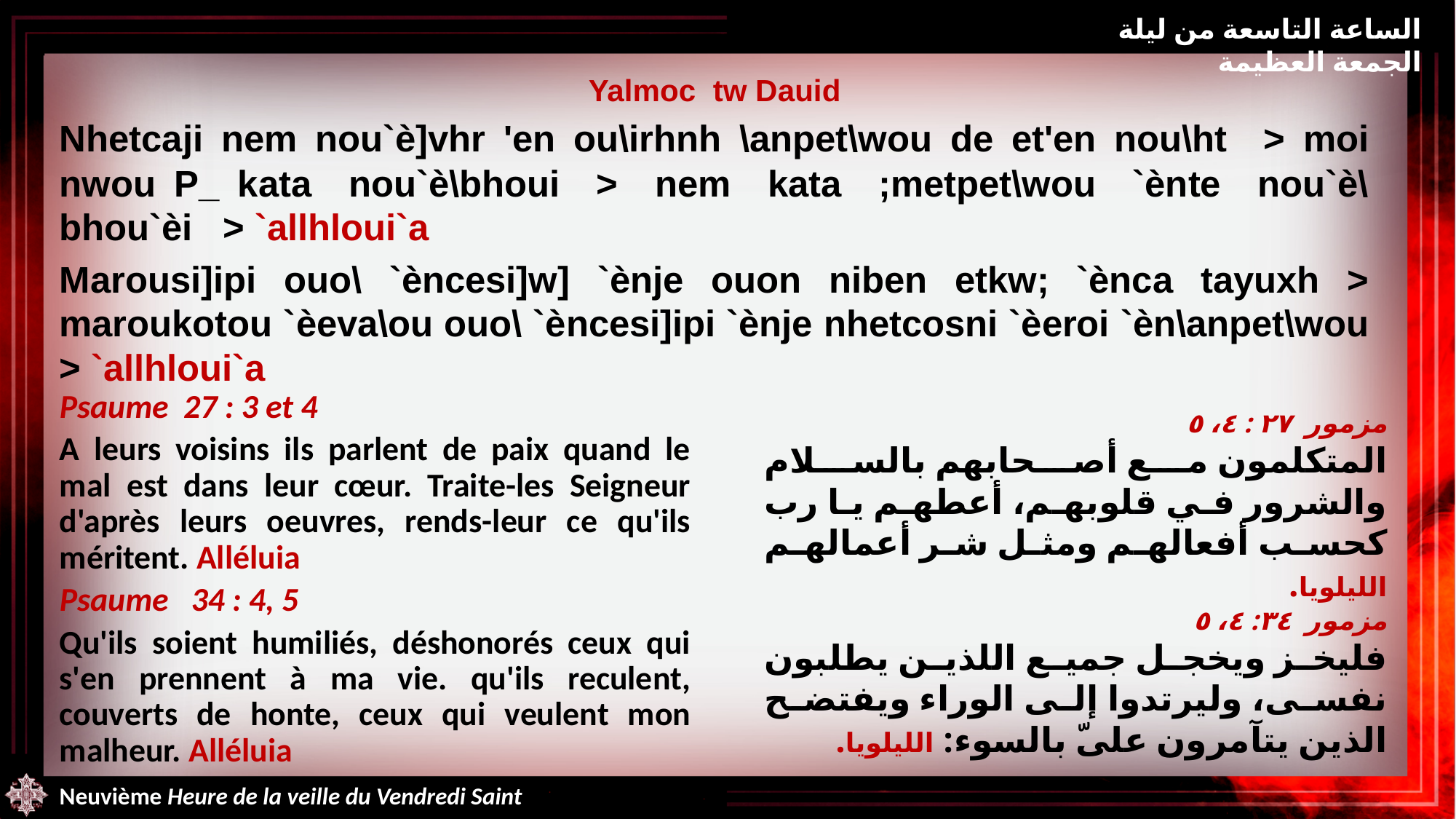

الساعة التاسعة من ليلة الجمعة العظيمة
Yalmoc  tw Dauid
Nhetcaji nem nou`è]vhr 'en ou\irhnh \anpet\wou de et'en nou\ht  > moi nwou P_ kata  nou`è\bhoui  >  nem  kata  ;metpet\wou  `ènte  nou`è\bhou`èi   > `allhloui`a
Marousi]ipi ouo\ `èncesi]w] `ènje ouon niben etkw; `ènca tayuxh > maroukotou `èeva\ou ouo\ `èncesi]ipi `ènje nhetcosni `èeroi `èn\anpet\wou > `allhloui`a

Psaume  27 : 3 et 4
A leurs voisins ils parlent de paix quand le mal est dans leur cœur. Traite-les Seigneur d'après leurs oeuvres, rends-leur ce qu'ils méritent. Alléluia
Psaume   34 : 4, 5
Qu'ils soient humiliés, déshonorés ceux qui s'en prennent à ma vie. qu'ils reculent, couverts de honte, ceux qui veulent mon malheur. Alléluia

مزمور  ٢٧ : ٤، ٥
المتكلمون مع أصحابهم بالسلام والشرور في قلوبهم، أعطهم يا رب كحسب أفعالهم ومثل شر أعمالهم الليلويا.
مزمور  ٣٤: ٤، ٥
فليخز ويخجل جميع اللذين يطلبون نفسى، وليرتدوا إلى الوراء ويفتضح الذين يتآمرون علىّ بالسوء: الليلويا.

Neuvième Heure de la veille du Vendredi Saint